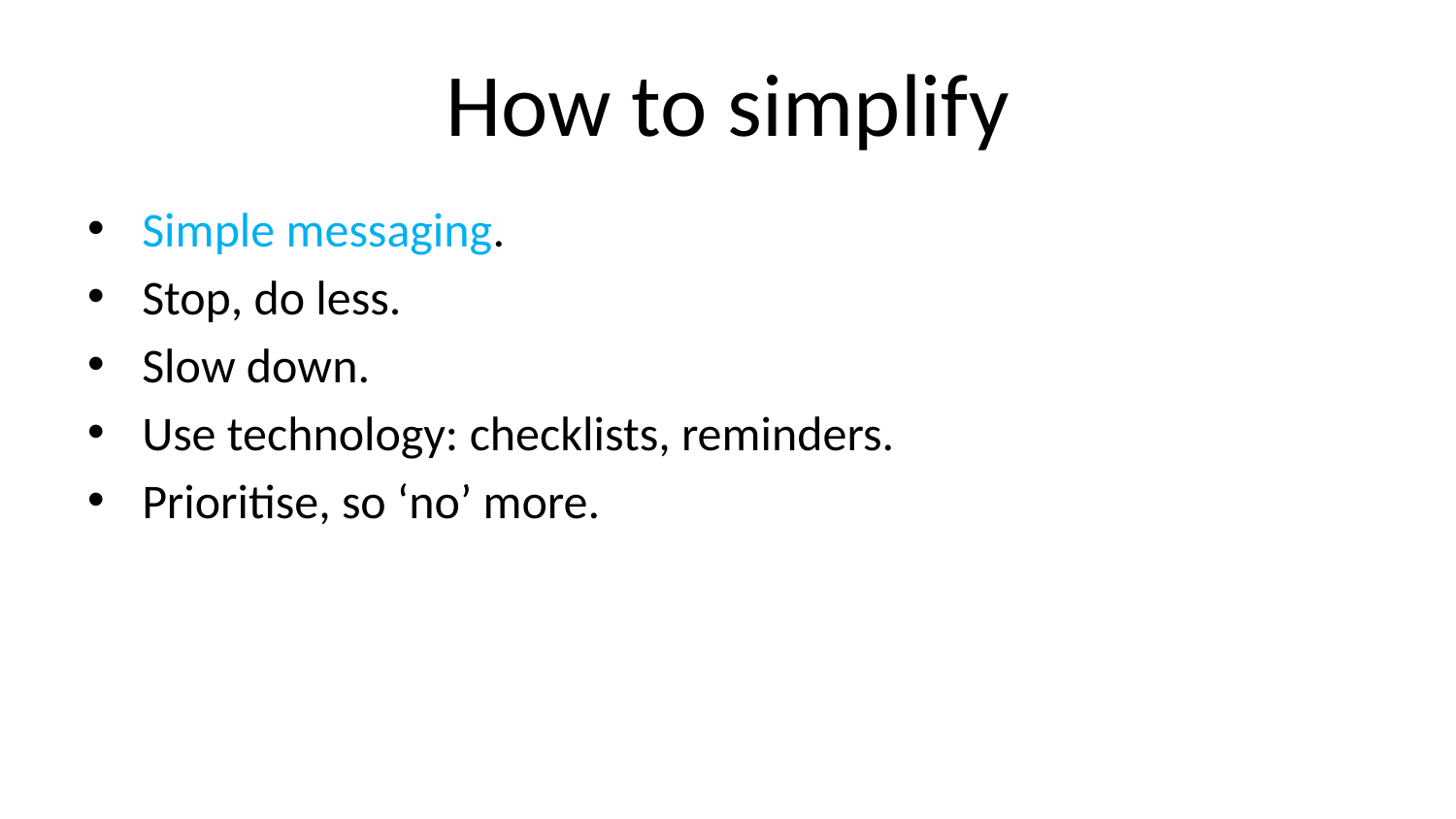

# How to simplify
Simple messaging.
Stop, do less.
Slow down.
Use technology: checklists, reminders.
Prioritise, so ‘no’ more.